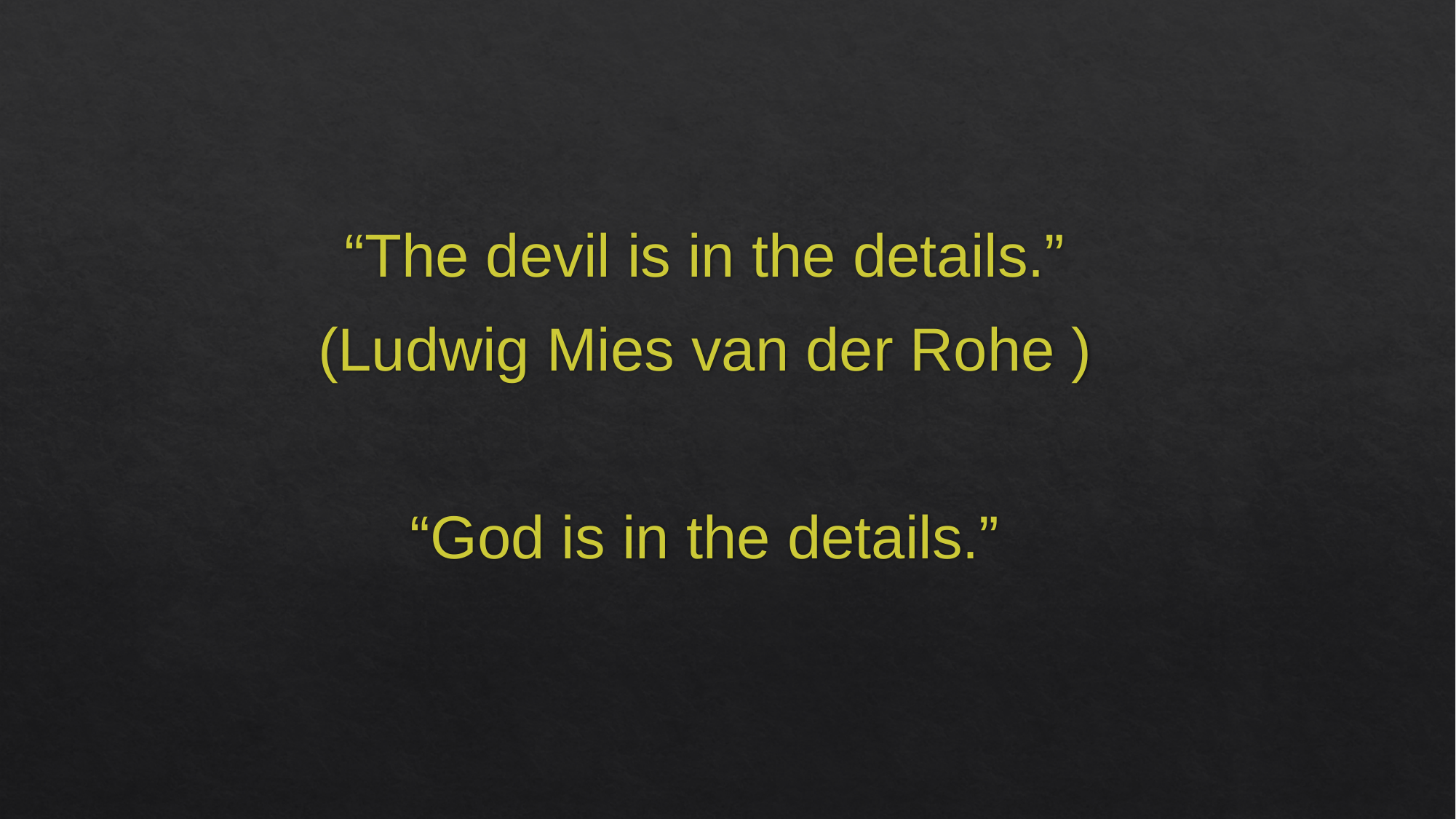

“The devil is in the details.”
(Ludwig Mies van der Rohe )

“God is in the details.”
#